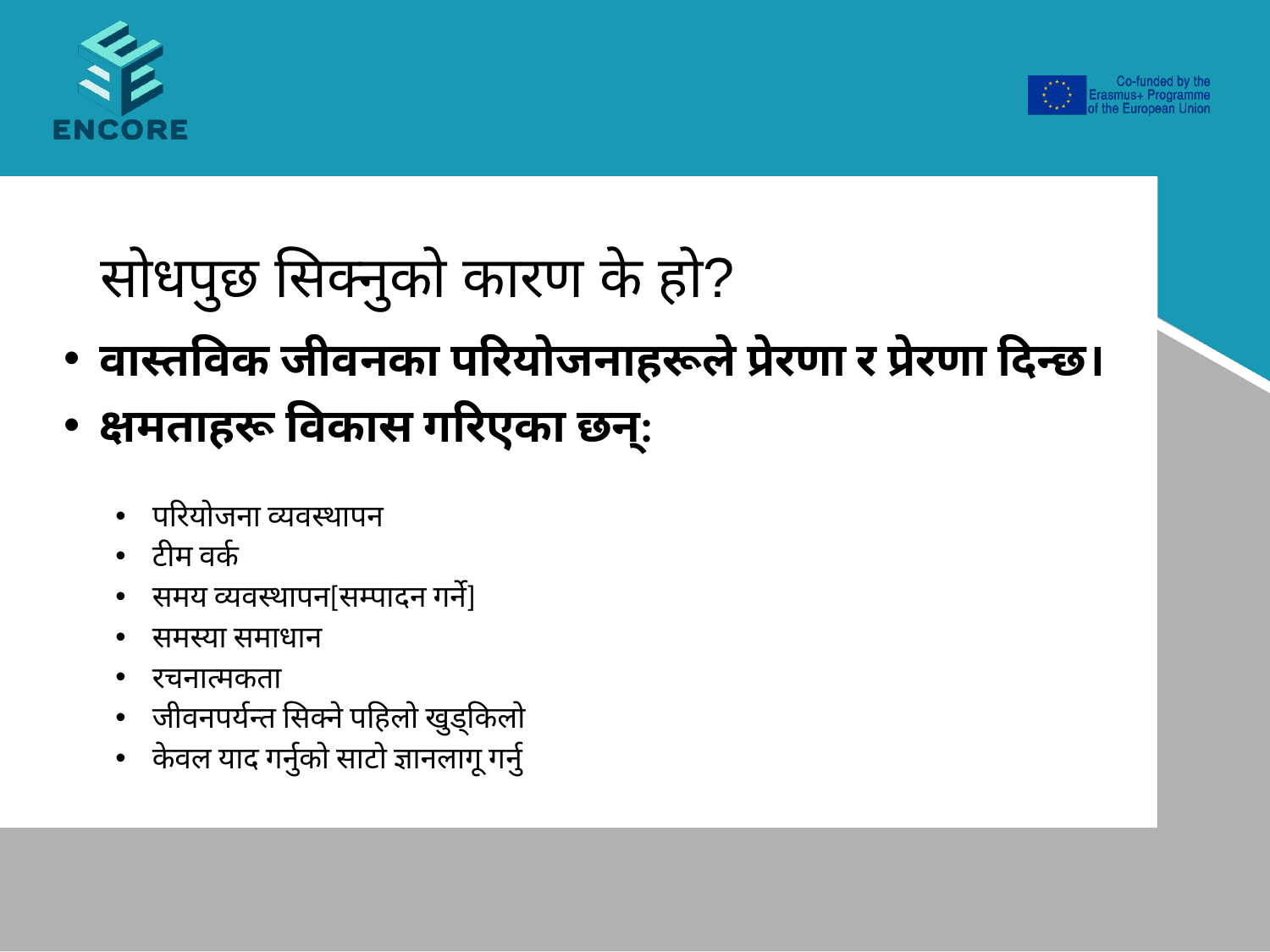

# सोधपुछ सिक्नुको कारण के हो?
वास्तविक जीवनका परियोजनाहरूले प्रेरणा र प्रेरणा दिन्छ।
क्षमताहरू विकास गरिएका छन्:

परियोजना व्यवस्थापन
टीम वर्क
समय व्यवस्थापन[सम्पादन गर्ने]
समस्या समाधान
रचनात्मकता
जीवनपर्यन्त सिक्ने पहिलो खुड्किलो
केवल याद गर्नुको साटो ज्ञानलागू गर्नु